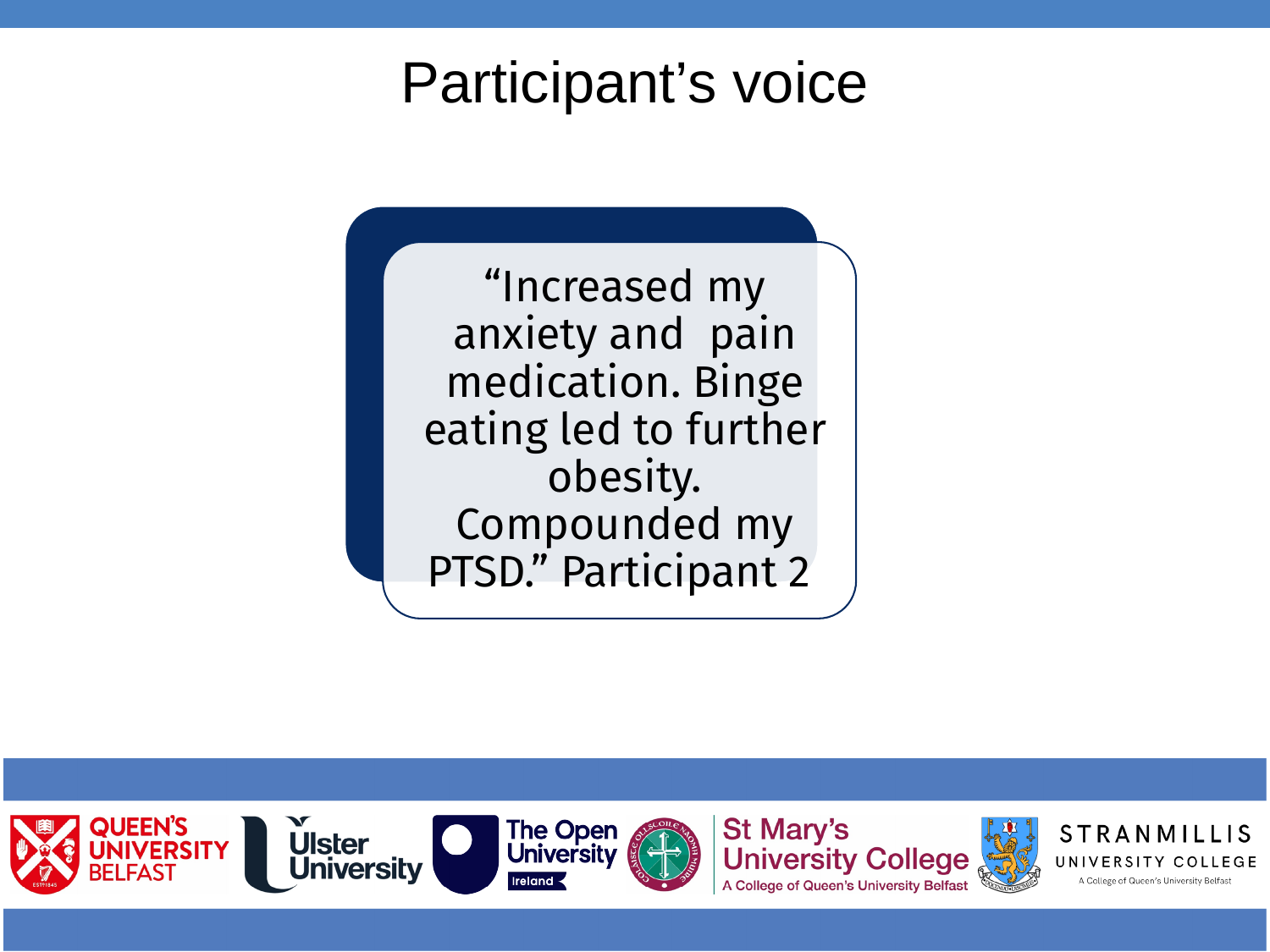

# Participant’s voice
“Increased my anxiety and  pain medication. Binge eating led to further obesity. Compounded my PTSD.” Participant 2